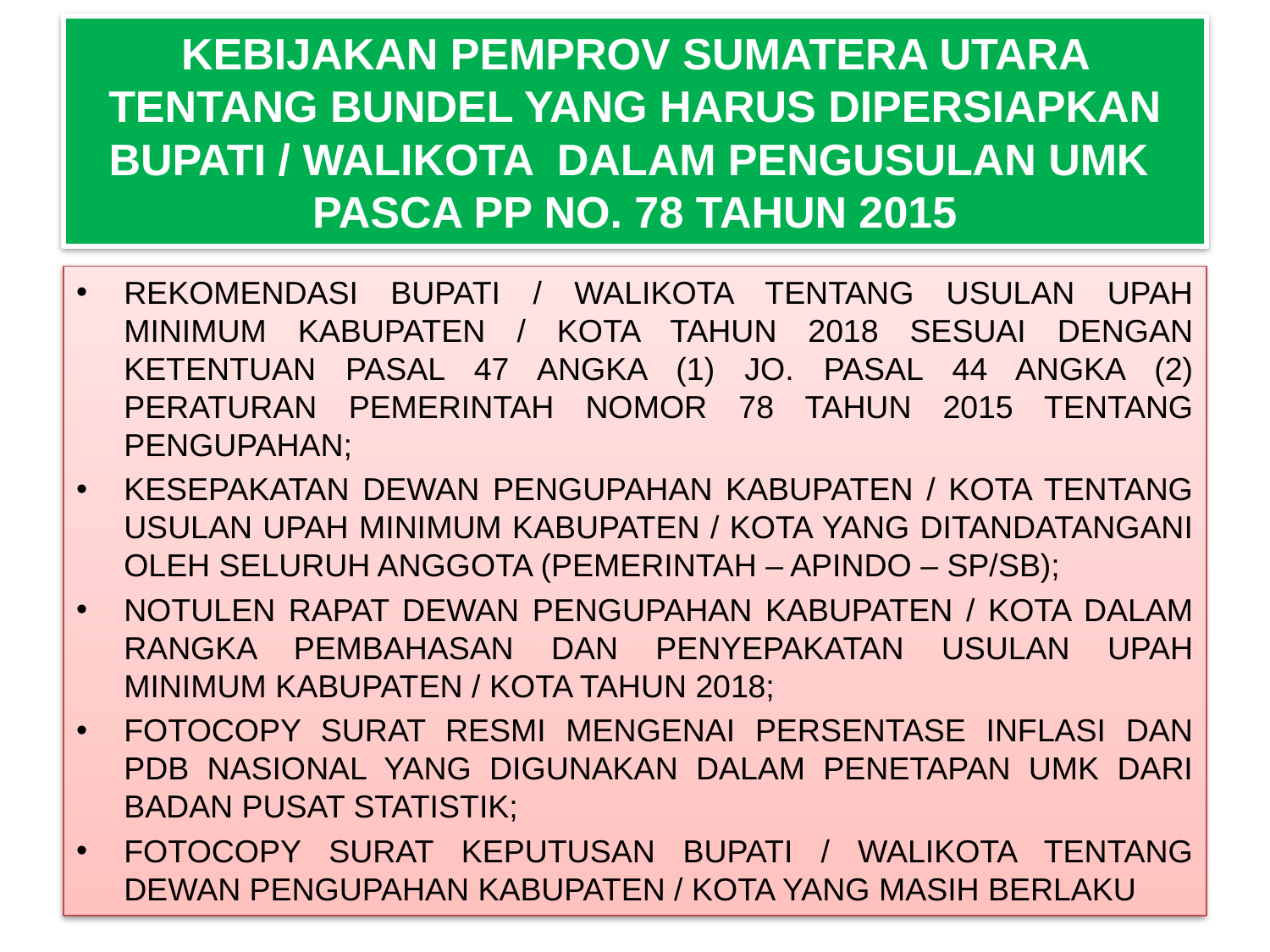

# KEBIJAKAN PEMPROV SUMATERA UTARA TENTANG BUNDEL YANG HARUS DIPERSIAPKAN BUPATI / WALIKOTA  DALAM PENGUSULAN UMK PASCA PP NO. 78 TAHUN 2015
REKOMENDASI BUPATI / WALIKOTA TENTANG USULAN UPAH MINIMUM KABUPATEN / KOTA TAHUN 2018 SESUAI DENGAN KETENTUAN PASAL 47 ANGKA (1) JO. PASAL 44 ANGKA (2) PERATURAN PEMERINTAH NOMOR 78 TAHUN 2015 TENTANG PENGUPAHAN;
KESEPAKATAN DEWAN PENGUPAHAN KABUPATEN / KOTA TENTANG USULAN UPAH MINIMUM KABUPATEN / KOTA YANG DITANDATANGANI OLEH SELURUH ANGGOTA (PEMERINTAH – APINDO – SP/SB);
NOTULEN RAPAT DEWAN PENGUPAHAN KABUPATEN / KOTA DALAM RANGKA PEMBAHASAN DAN PENYEPAKATAN USULAN UPAH MINIMUM KABUPATEN / KOTA TAHUN 2018;
FOTOCOPY SURAT RESMI MENGENAI PERSENTASE INFLASI DAN PDB NASIONAL YANG DIGUNAKAN DALAM PENETAPAN UMK DARI BADAN PUSAT STATISTIK;
FOTOCOPY SURAT KEPUTUSAN BUPATI / WALIKOTA TENTANG DEWAN PENGUPAHAN KABUPATEN / KOTA YANG MASIH BERLAKU